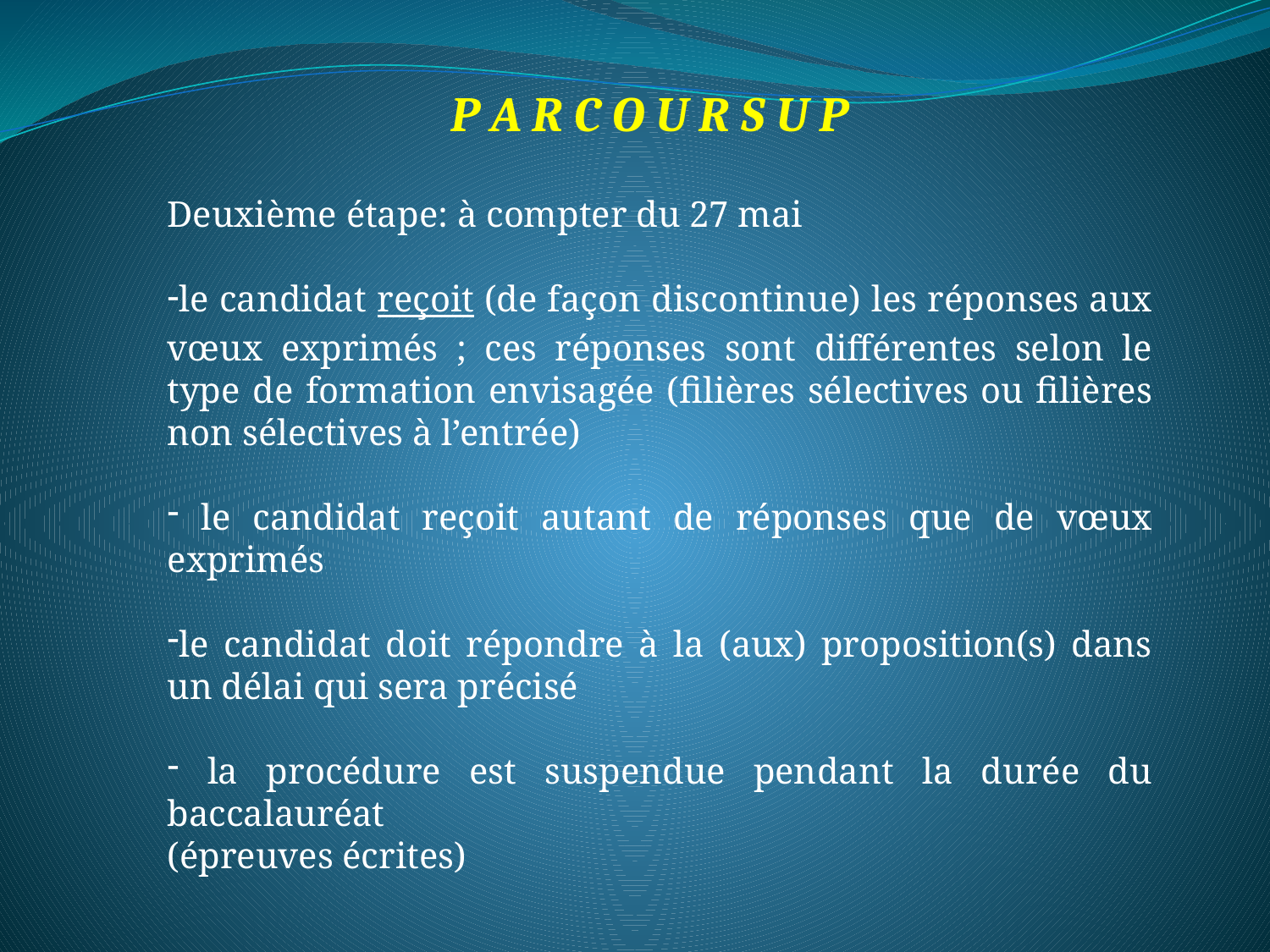

P A R C O U R S U P
Deuxième étape: à compter du 27 mai

le candidat reçoit (de façon discontinue) les réponses aux vœux exprimés ; ces réponses sont différentes selon le type de formation envisagée (filières sélectives ou filières non sélectives à l’entrée)

 le candidat reçoit autant de réponses que de vœux exprimés

le candidat doit répondre à la (aux) proposition(s) dans un délai qui sera précisé

 la procédure est suspendue pendant la durée du baccalauréat
(épreuves écrites)